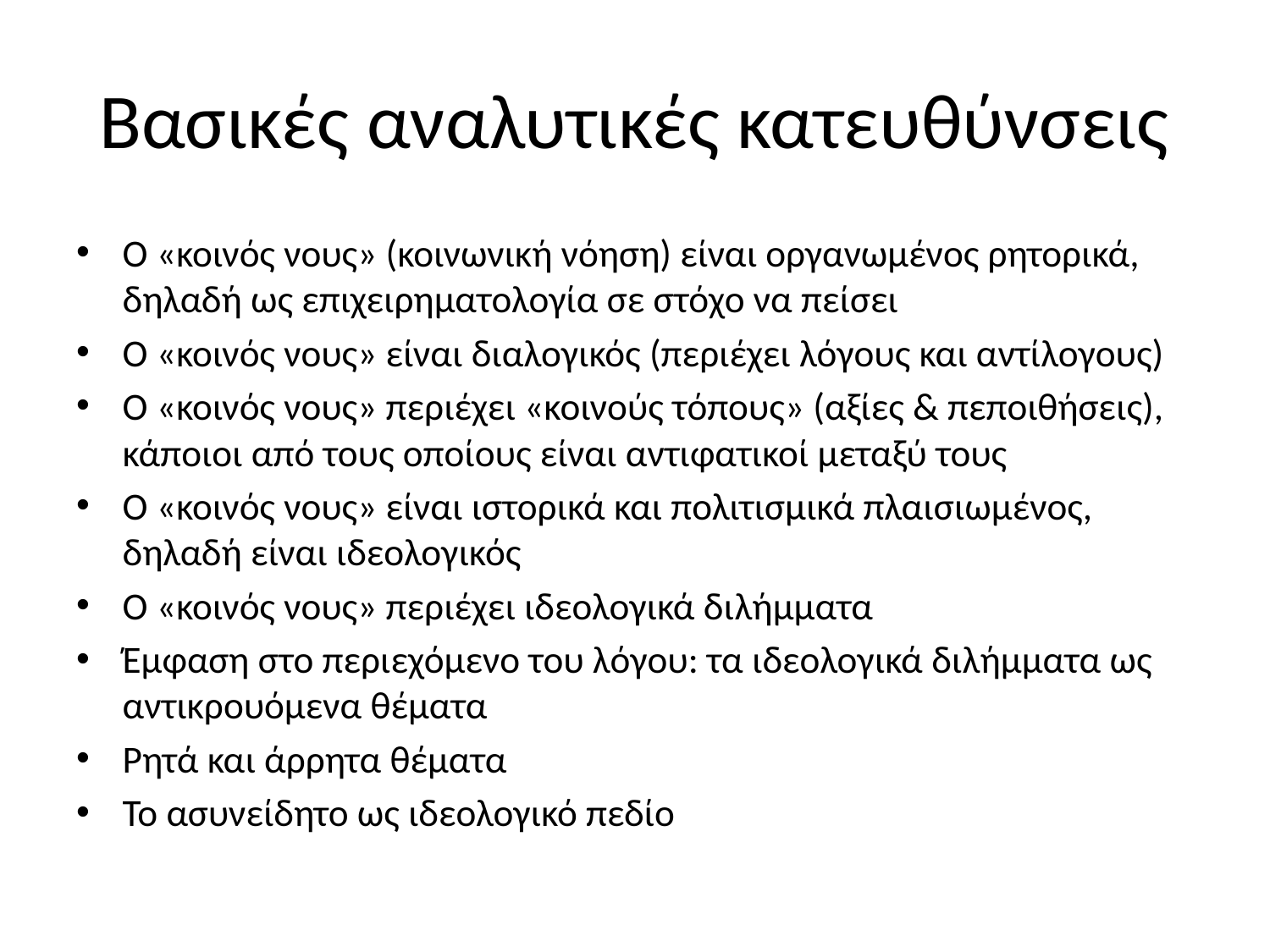

# Βασικές αναλυτικές κατευθύνσεις
Ο «κοινός νους» (κοινωνική νόηση) είναι οργανωμένος ρητορικά, δηλαδή ως επιχειρηματολογία σε στόχο να πείσει
Ο «κοινός νους» είναι διαλογικός (περιέχει λόγους και αντίλογους)
Ο «κοινός νους» περιέχει «κοινούς τόπους» (αξίες & πεποιθήσεις), κάποιοι από τους οποίους είναι αντιφατικοί μεταξύ τους
Ο «κοινός νους» είναι ιστορικά και πολιτισμικά πλαισιωμένος, δηλαδή είναι ιδεολογικός
Ο «κοινός νους» περιέχει ιδεολογικά διλήμματα
Έμφαση στο περιεχόμενο του λόγου: τα ιδεολογικά διλήμματα ως αντικρουόμενα θέματα
Ρητά και άρρητα θέματα
Το ασυνείδητο ως ιδεολογικό πεδίο